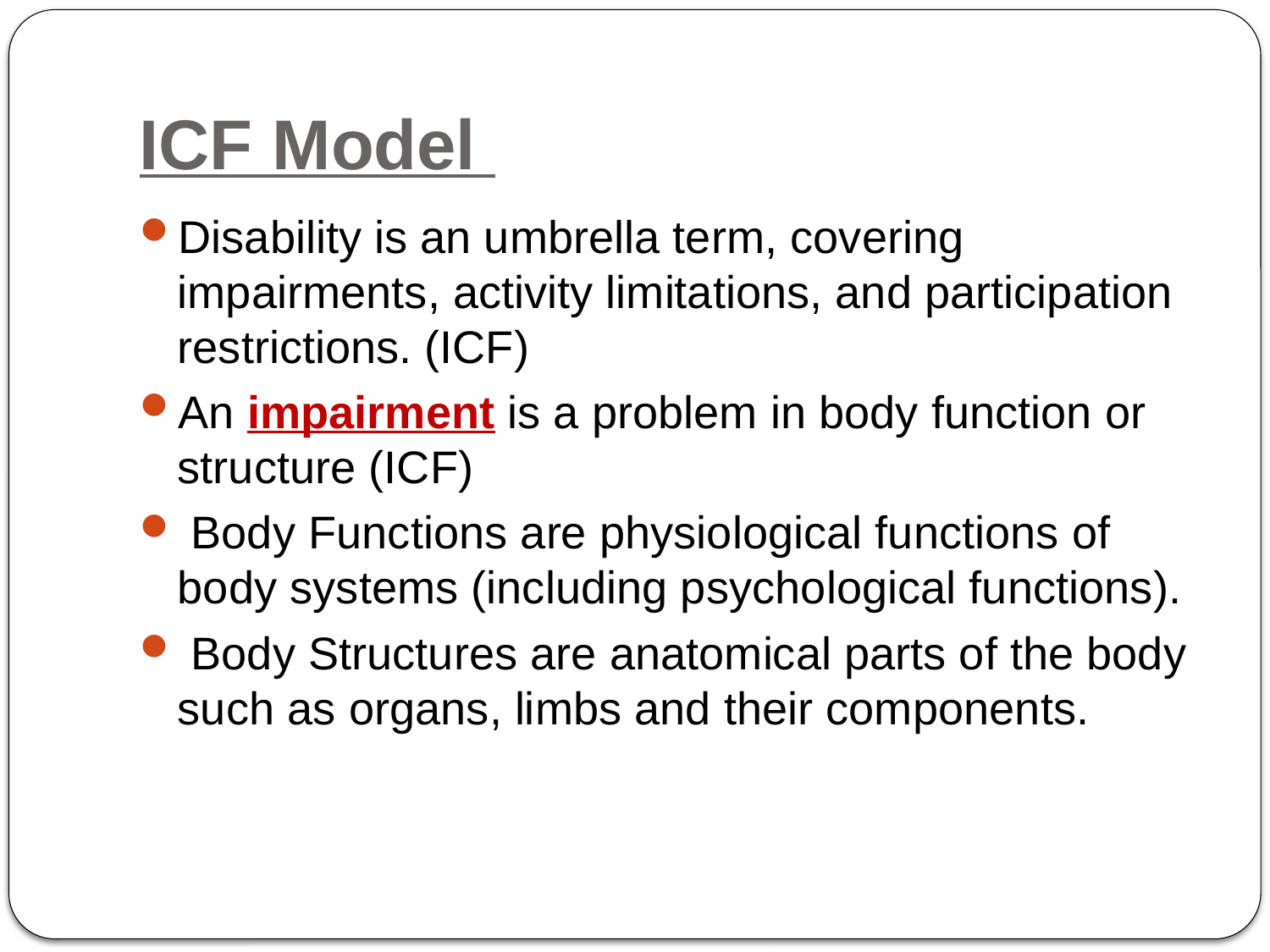

# ICF Model
Disability is an umbrella term, covering impairments, activity limitations, and participation restrictions. (ICF)
An impairment is a problem in body function or structure (ICF)
 Body Functions are physiological functions of body systems (including psychological functions).
 Body Structures are anatomical parts of the body such as organs, limbs and their components.